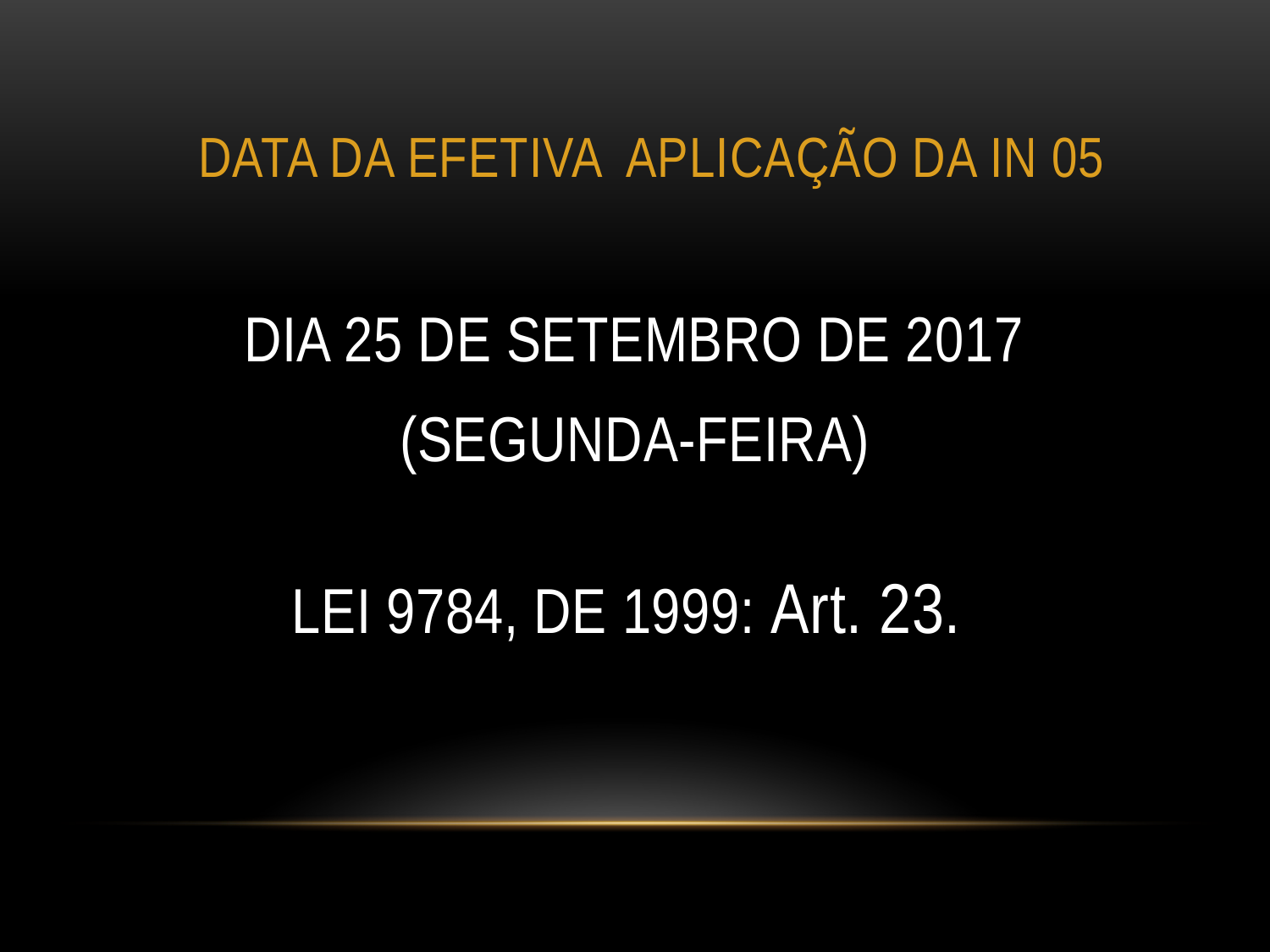

# DATA DA EFETIVA  APLICAÇÃO DA IN 05

 DIA 25 DE SETEMBRO DE 2017
(SEGUNDA-FEIRA)

LEI 9784, DE 1999: Art. 23.